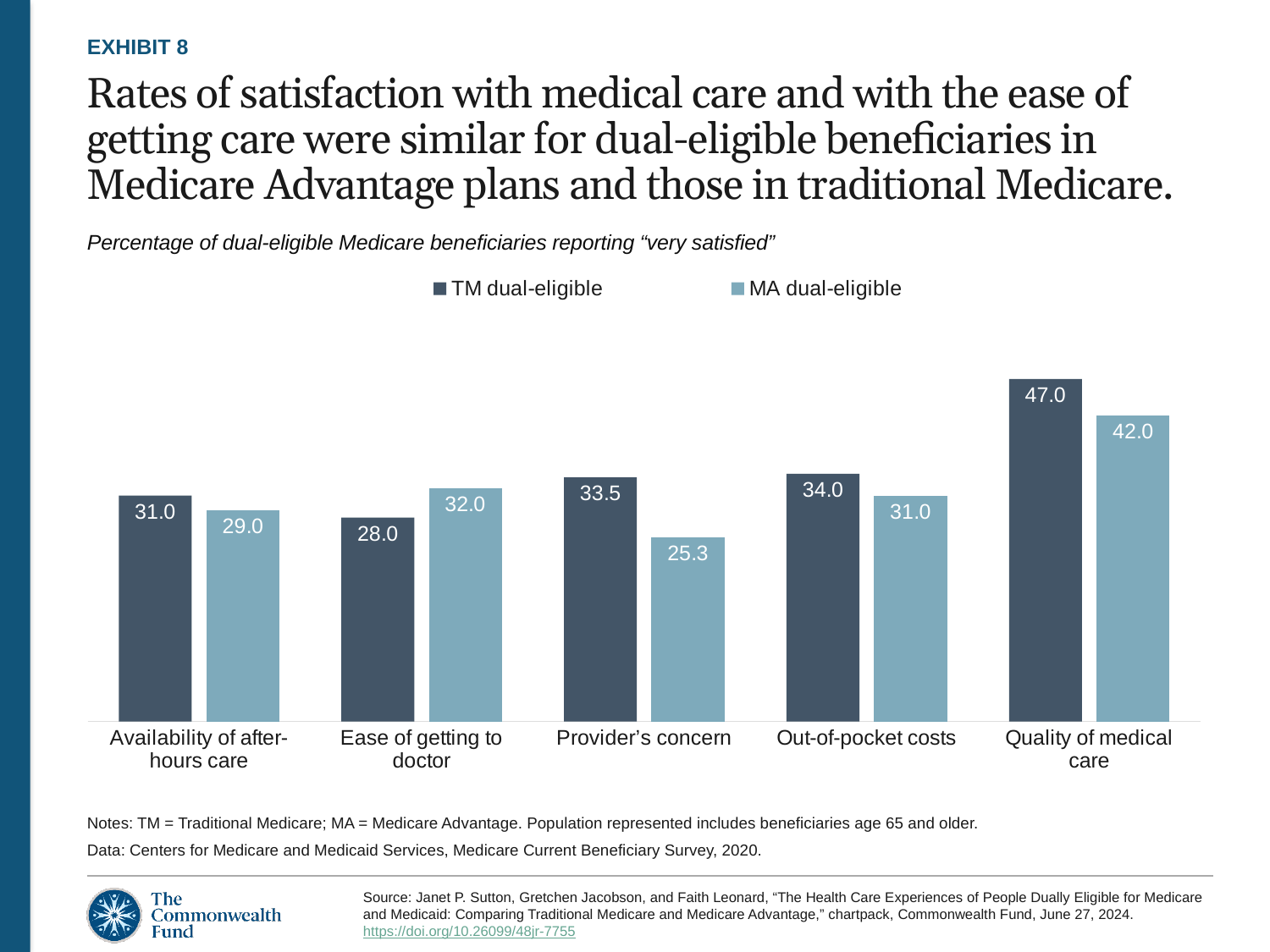

EXHIBIT 8
# Rates of satisfaction with medical care and with the ease of getting care were similar for dual-eligible beneficiaries in Medicare Advantage plans and those in traditional Medicare.
Percentage of dual-eligible Medicare beneficiaries reporting “very satisfied”

### Chart

| Category | TM dual-eligible | MA dual-eligible |
|---|---|---|
| Availability of after-hours care | 31.0 | 29.0 |
| Ease of getting to doctor | 28.0 | 32.0 |
| Provider’s concern | 33.5 | 25.3 |
| Out-of-pocket costs | 34.0 | 31.0 |
| Quality of medical care | 47.0 | 42.0 |
Notes: TM = Traditional Medicare; MA = Medicare Advantage. Population represented includes beneficiaries age 65 and older.
Data: Centers for Medicare and Medicaid Services, Medicare Current Beneficiary Survey, 2020.